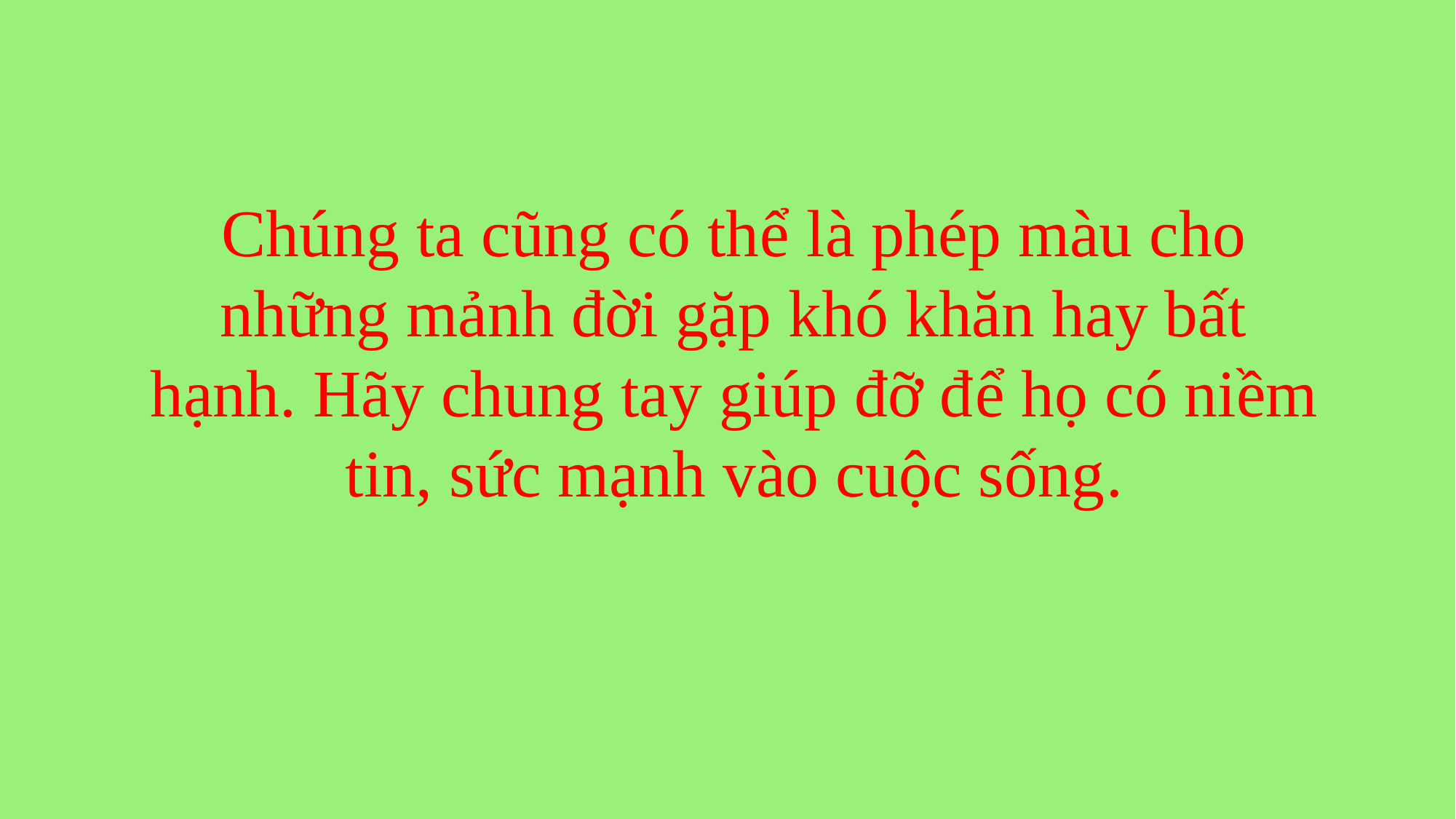

Chúng ta cũng có thể là phép màu cho những mảnh đời gặp khó khăn hay bất hạnh. Hãy chung tay giúp đỡ để họ có niềm tin, sức mạnh vào cuộc sống.